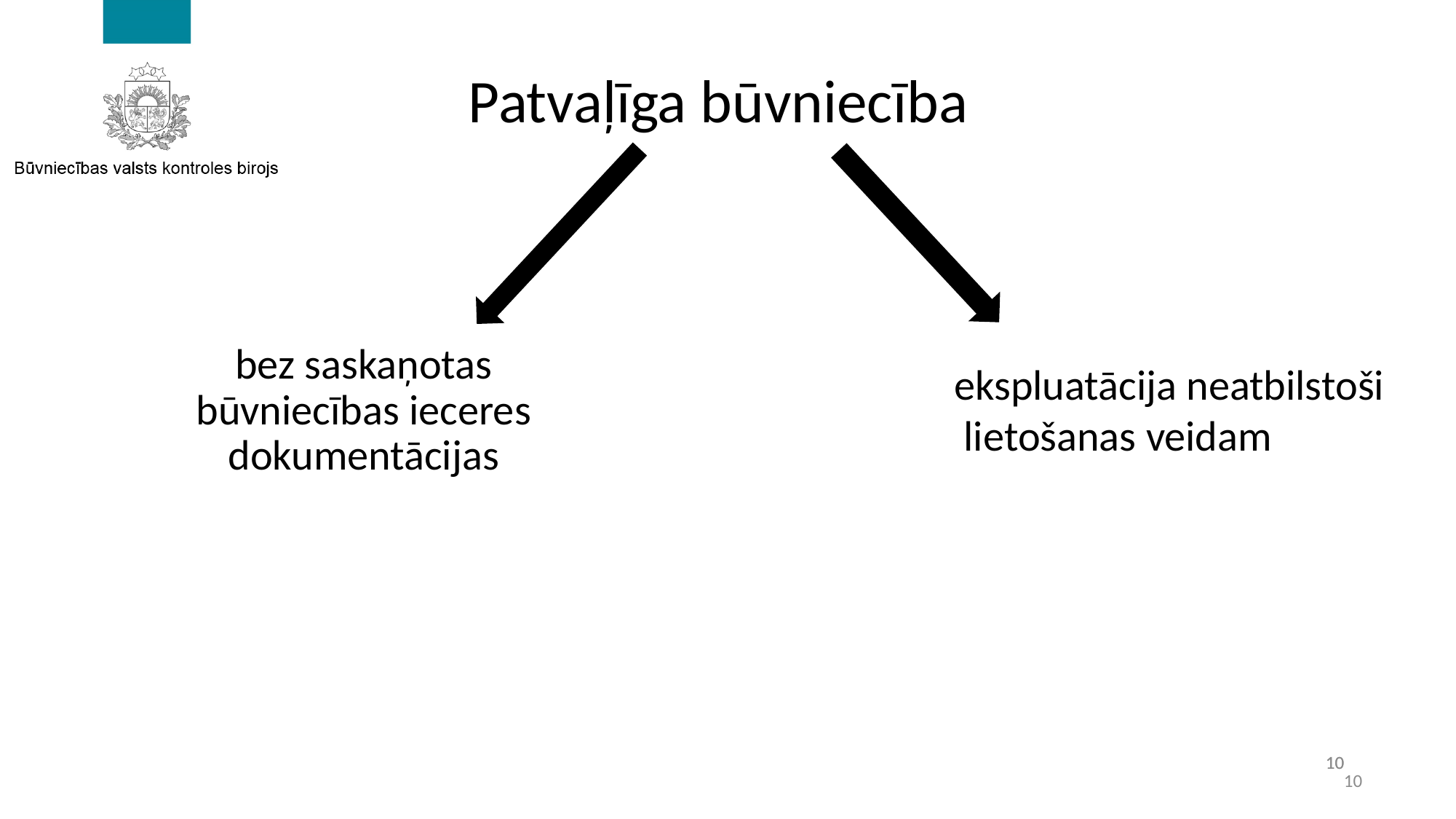

Patvaļīga būvniecība

bez saskaņotas būvniecības ieceres dokumentācijas

ekspluatācija neatbilstoši lietošanas veidam
10
10
10